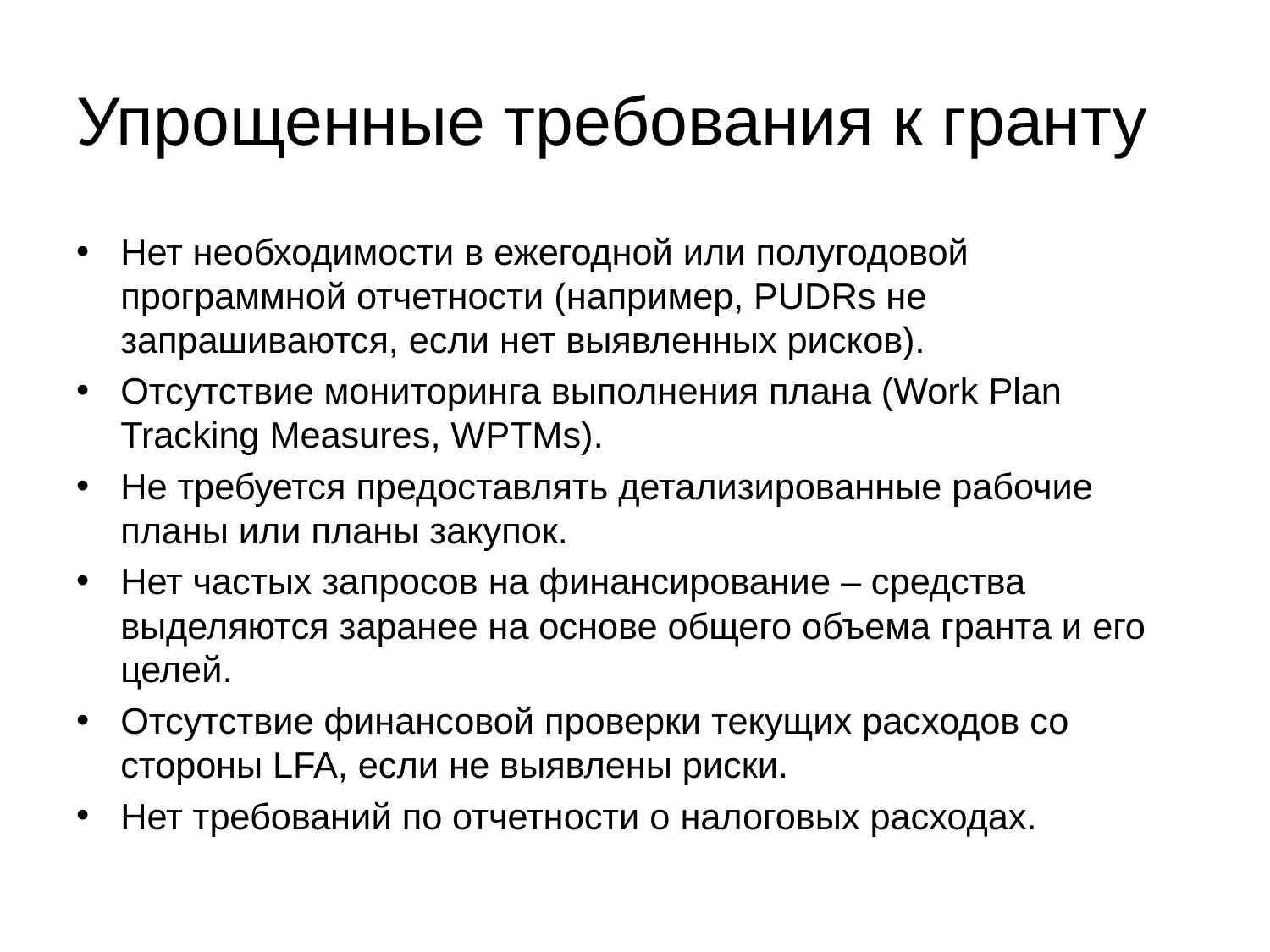

# Упрощенные требования к гранту
Нет необходимости в ежегодной или полугодовой программной отчетности (например, PUDRs не запрашиваются, если нет выявленных рисков).
Отсутствие мониторинга выполнения плана (Work Plan Tracking Measures, WPTMs).
Не требуется предоставлять детализированные рабочие планы или планы закупок.
Нет частых запросов на финансирование – средства выделяются заранее на основе общего объема гранта и его целей.
Отсутствие финансовой проверки текущих расходов со стороны LFA, если не выявлены риски.
Нет требований по отчетности о налоговых расходах.